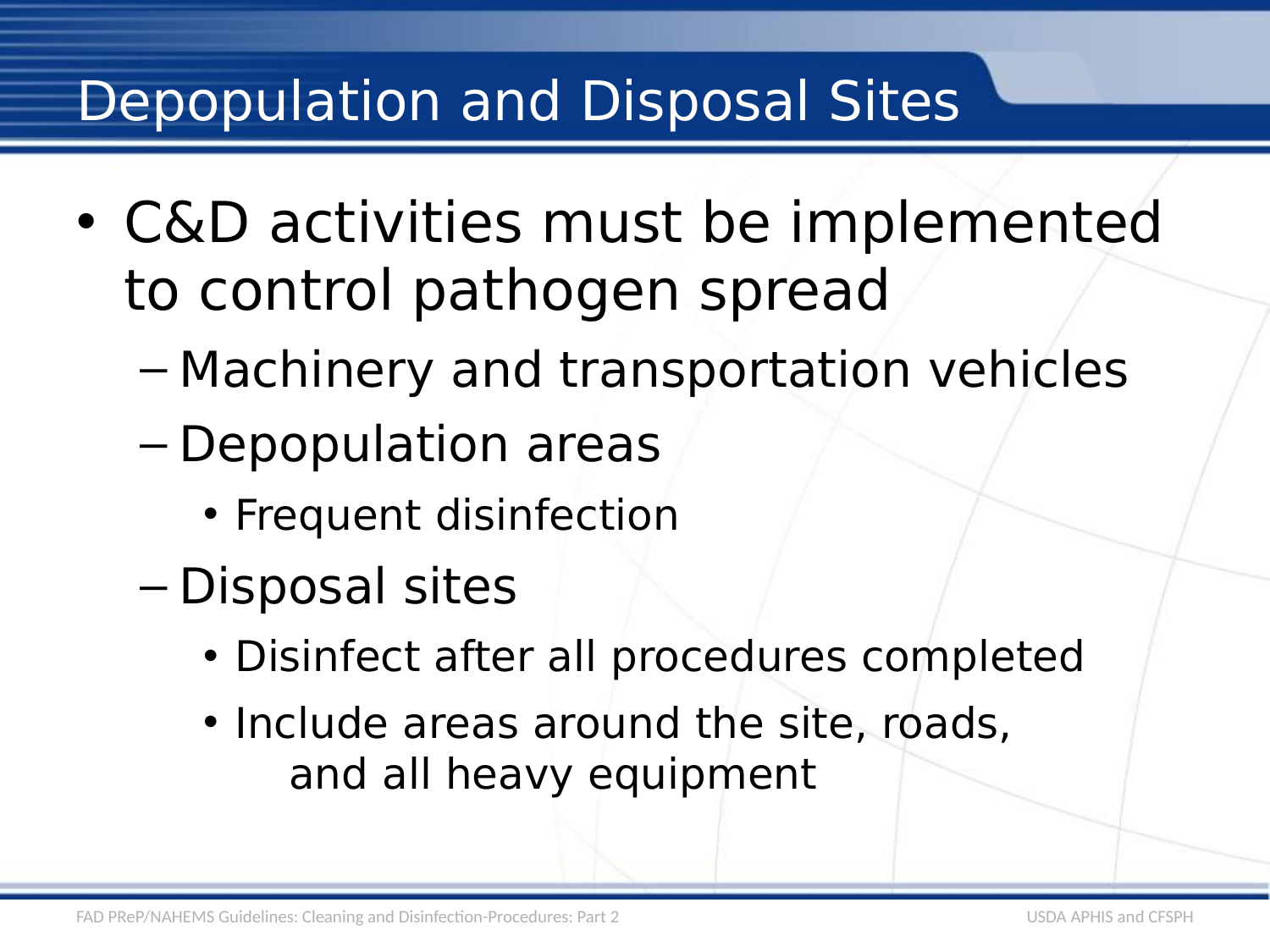

# Depopulation and Disposal Sites
C&D activities must be implemented to control pathogen spread
Machinery and transportation vehicles
Depopulation areas
Frequent disinfection
Disposal sites
Disinfect after all procedures completed
Include areas around the site, roads,                  and all heavy equipment
FAD PReP/NAHEMS Guidelines: Cleaning and Disinfection-Procedures: Part 2
USDA APHIS and CFSPH